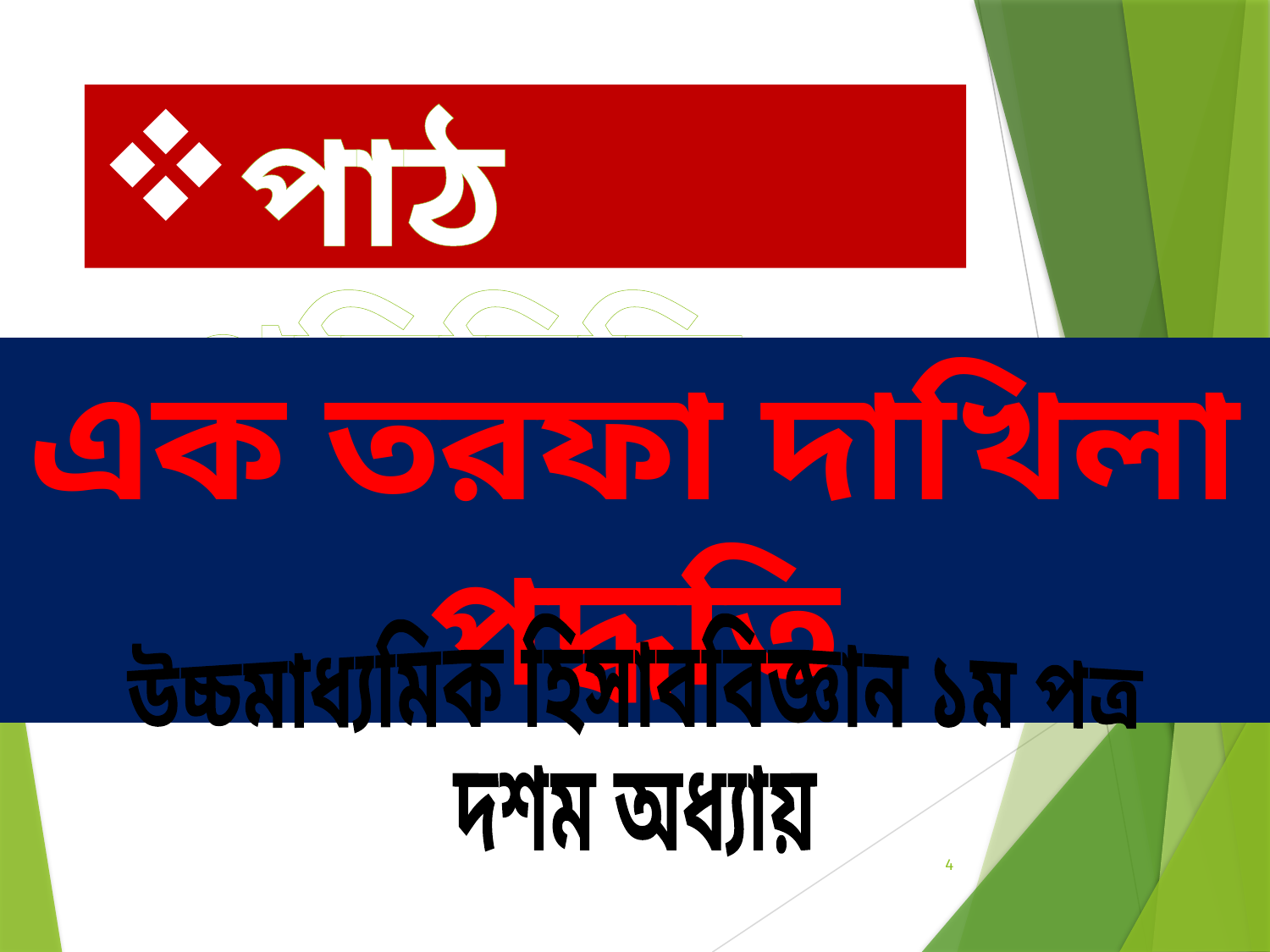

# পাঠ পরিচিতি
এক তরফা দাখিলা পদ্ধতি
উচ্চমাধ্যমিক হিসাববিজ্ঞান ১ম পত্র
দশম অধ্যায়
4